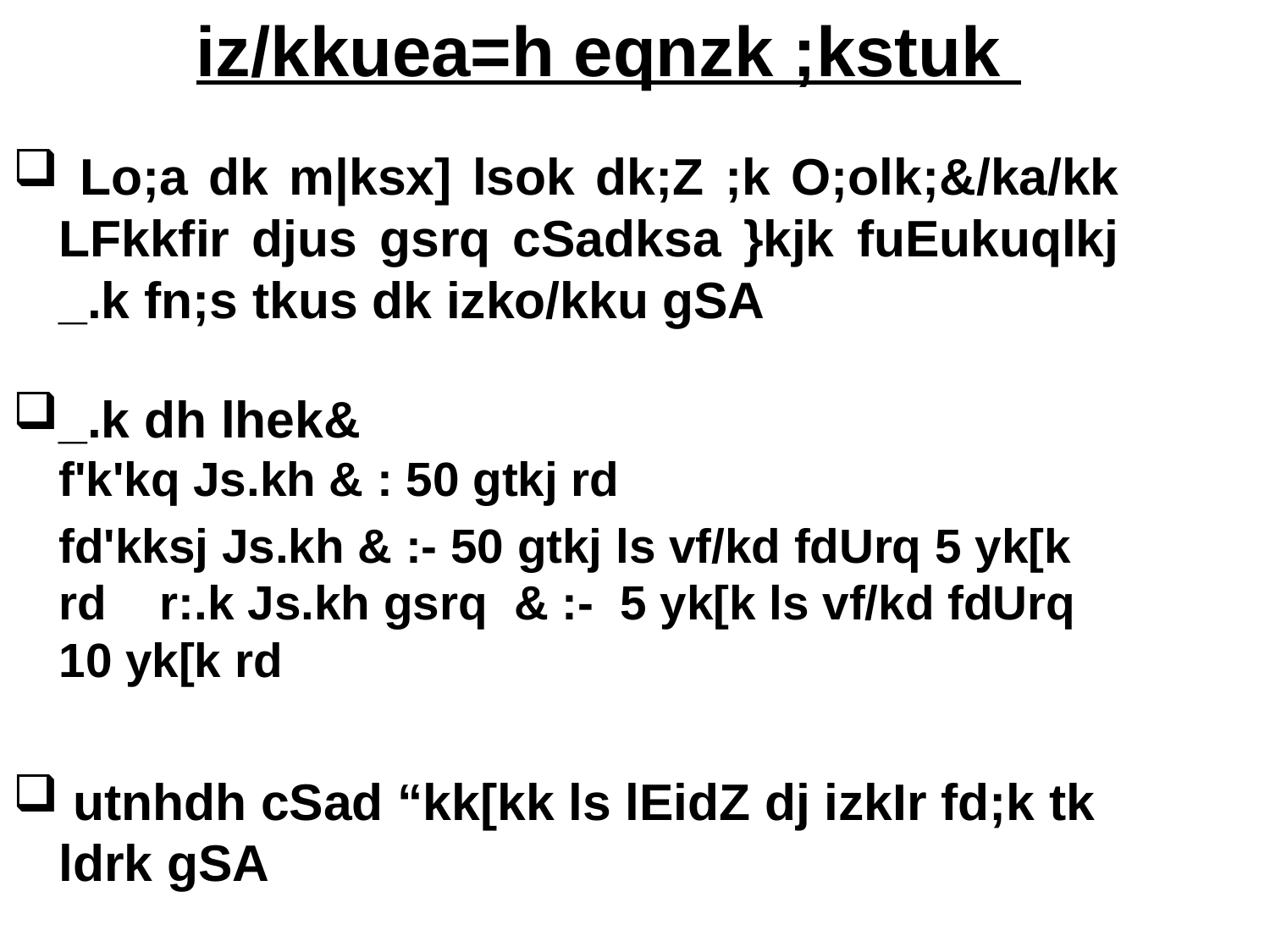

iz/kkuea=h eqnzk ;kstuk
 Lo;a dk m|ksx] lsok dk;Z ;k O;olk;&/ka/kk LFkkfir djus gsrq cSadksa }kjk fuEukuqlkj _.k fn;s tkus dk izko/kku gSA

_.k dh lhek&
f'k'kq Js.kh & : 50 gtkj rd
	fd'kksj Js.kh & :- 50 gtkj ls vf/kd fdUrq 5 yk[k rd    r:.k Js.kh gsrq  & :-  5 yk[k ls vf/kd fdUrq 10 yk[k rd

 utnhdh cSad “kk[kk ls lEidZ dj izkIr fd;k tk ldrk gSA